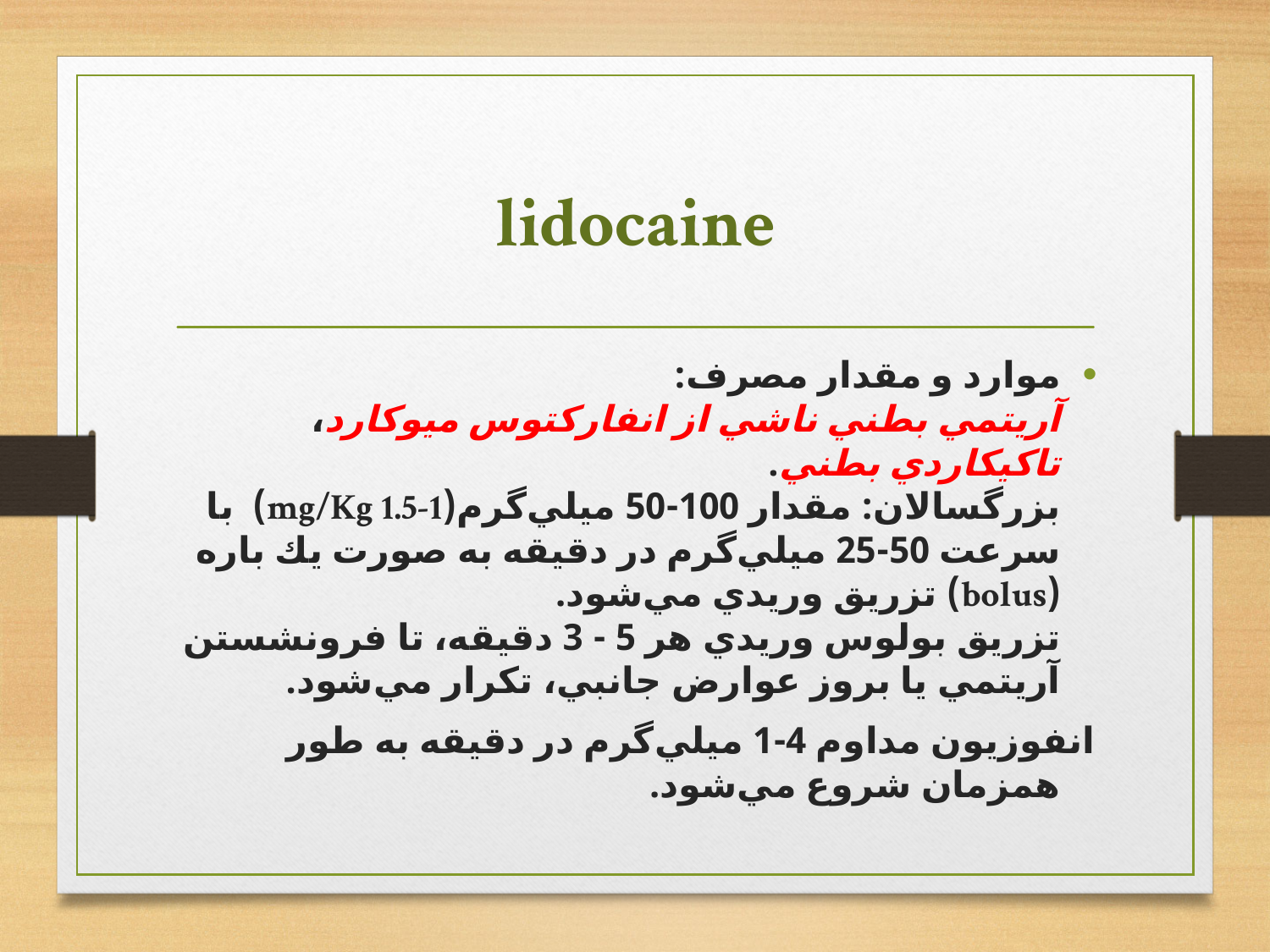

# lidocaine
موارد و مقدار مصرف: 
آريتمي بطني ناشي از انفاركتوس ميوكارد، تاكيكاردي بطني. 
بزرگسالان: مقدار 100-50 ميلي‌گرم(mg/Kg 1.5-1)  با سرعت 50-25 ميلي‌گرم در دقيقه به صورت يك باره (bolus) تزريق وريدي مي‌شود. 
تزريق بولوس وريدي هر 5 - 3 دقيقه، تا فرونشستن آريتمي يا بروز عوارض جانبي، تكرار مي‌شود.
	انفوزيون مداوم 4-1 ميلي‌گرم در دقيقه به طور همزمان شروع مي‌شود.